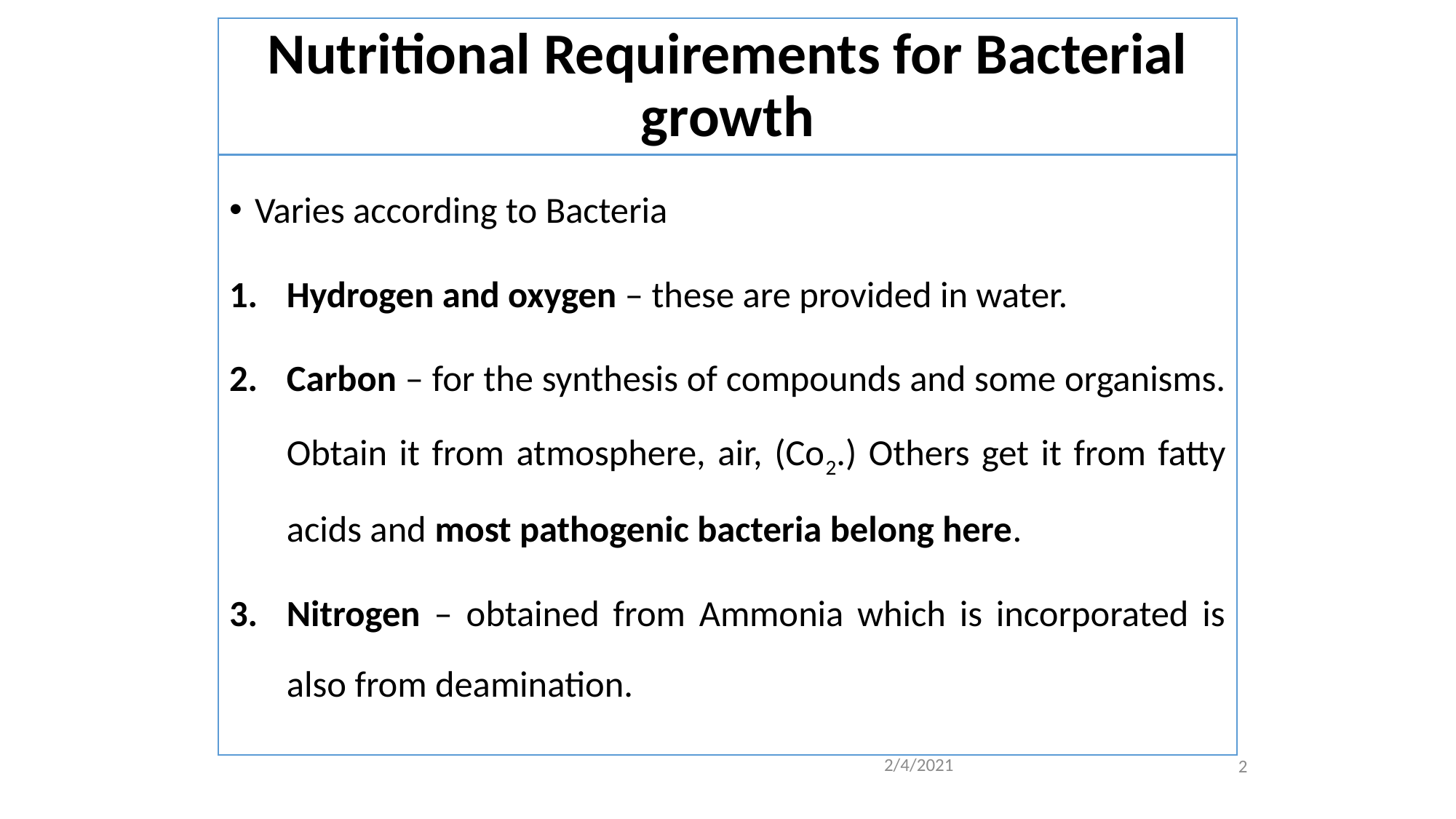

# Nutritional Requirements for Bacterial growth
Varies according to Bacteria
Hydrogen and oxygen – these are provided in water.
Carbon – for the synthesis of compounds and some organisms. Obtain it from atmosphere, air, (Co2.) Others get it from fatty acids and most pathogenic bacteria belong here.
Nitrogen – obtained from Ammonia which is incorporated is also from deamination.

2
2/4/2021